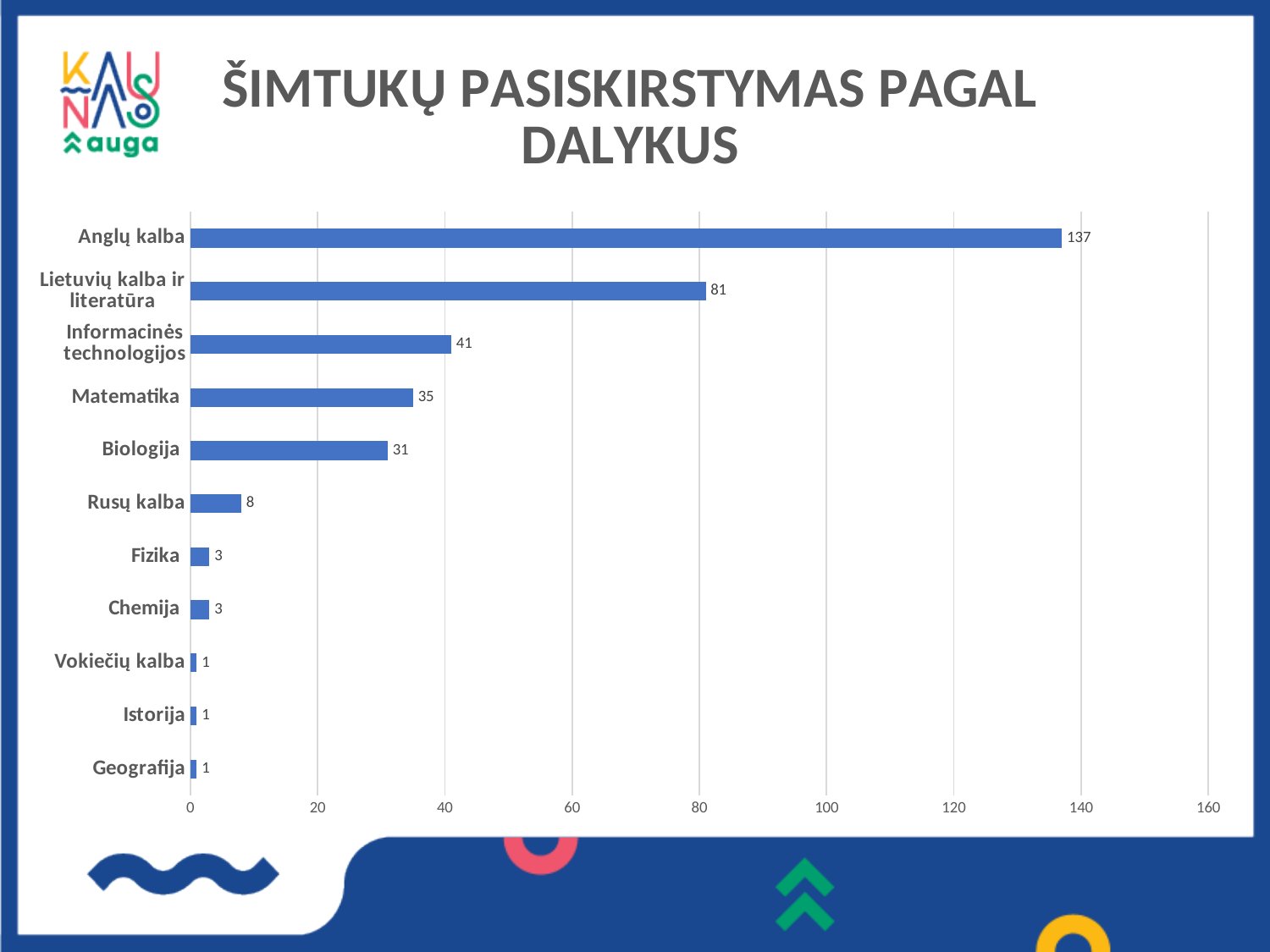

### Chart: ŠIMTUKŲ PASISKIRSTYMAS PAGAL DALYKUS

| Category |  |
|---|---|
| Geografija | 1.0 |
| Istorija | 1.0 |
| Vokiečių kalba | 1.0 |
| Chemija  | 3.0 |
| Fizika  | 3.0 |
| Rusų kalba | 8.0 |
| Biologija  | 31.0 |
| Matematika  | 35.0 |
| Informacinės technologijos | 41.0 |
| Lietuvių kalba ir literatūra | 81.0 |
| Anglų kalba | 137.0 |